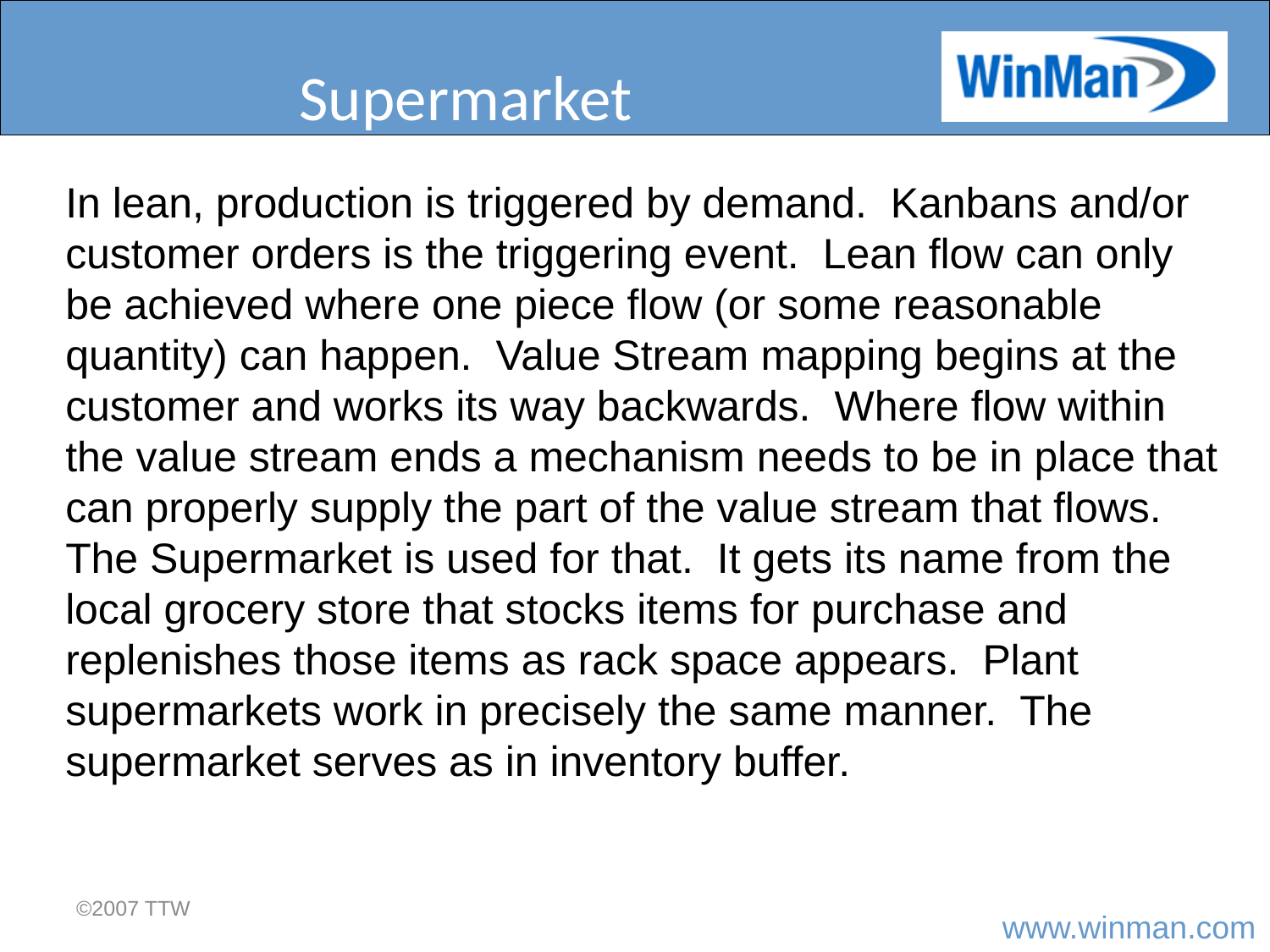

# Supermarket
In lean, production is triggered by demand.  Kanbans and/or customer orders is the triggering event.  Lean flow can only be achieved where one piece flow (or some reasonable quantity) can happen.  Value Stream mapping begins at the customer and works its way backwards.  Where flow within the value stream ends a mechanism needs to be in place that can properly supply the part of the value stream that flows.  The Supermarket is used for that.  It gets its name from the local grocery store that stocks items for purchase and replenishes those items as rack space appears.  Plant supermarkets work in precisely the same manner.  The supermarket serves as in inventory buffer.

©2007 TTW